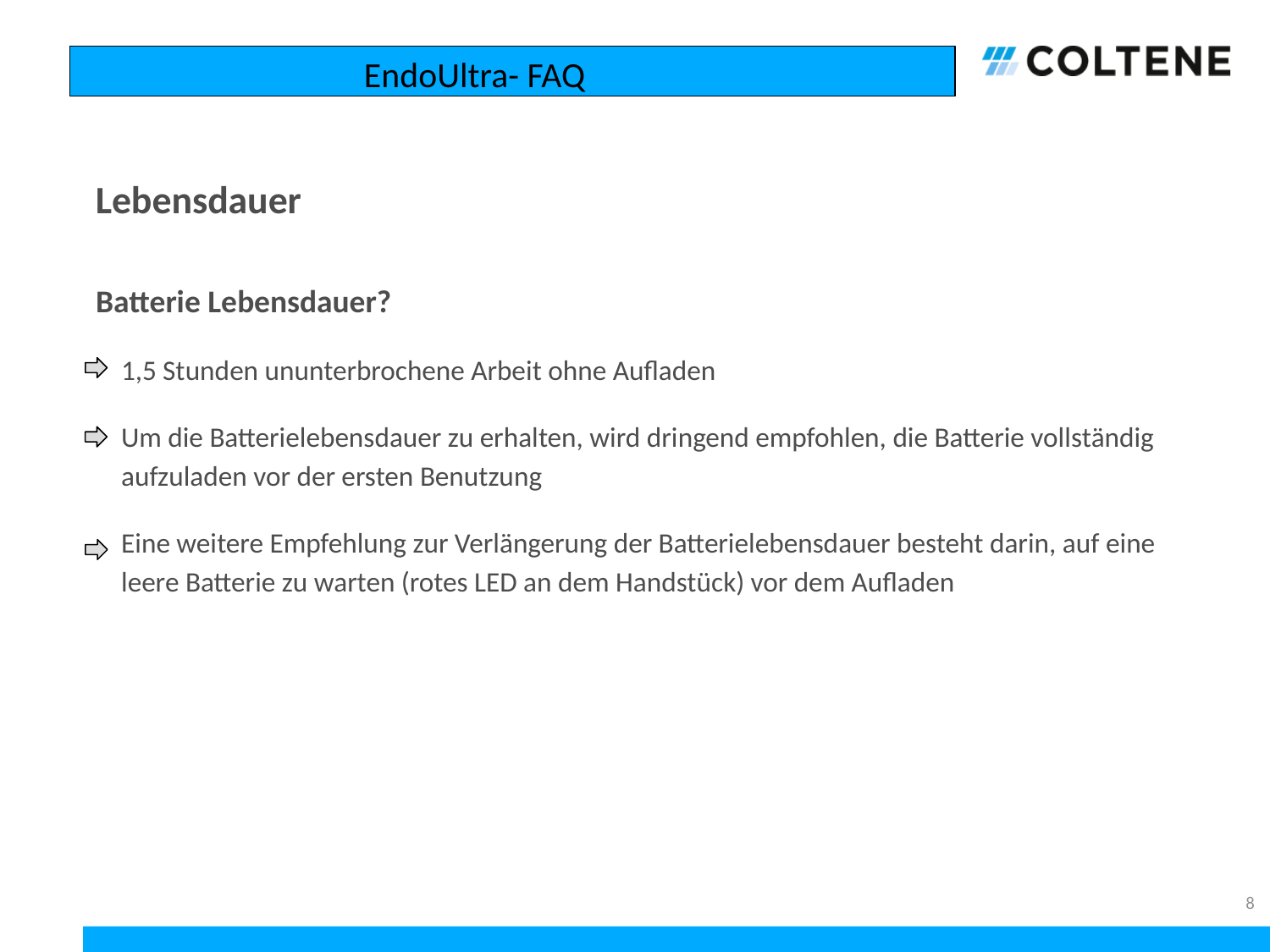

EndoUltra- FAQ
# Lebensdauer
Batterie Lebensdauer?

    1,5 Stunden ununterbrochene Arbeit ohne Aufladen

    Um die Batterielebensdauer zu erhalten, wird dringend empfohlen, die Batterie vollständig
    aufzuladen vor der ersten Benutzung

    Eine weitere Empfehlung zur Verlängerung der Batterielebensdauer besteht darin, auf eine
    leere Batterie zu warten (rotes LED an dem Handstück) vor dem Aufladen